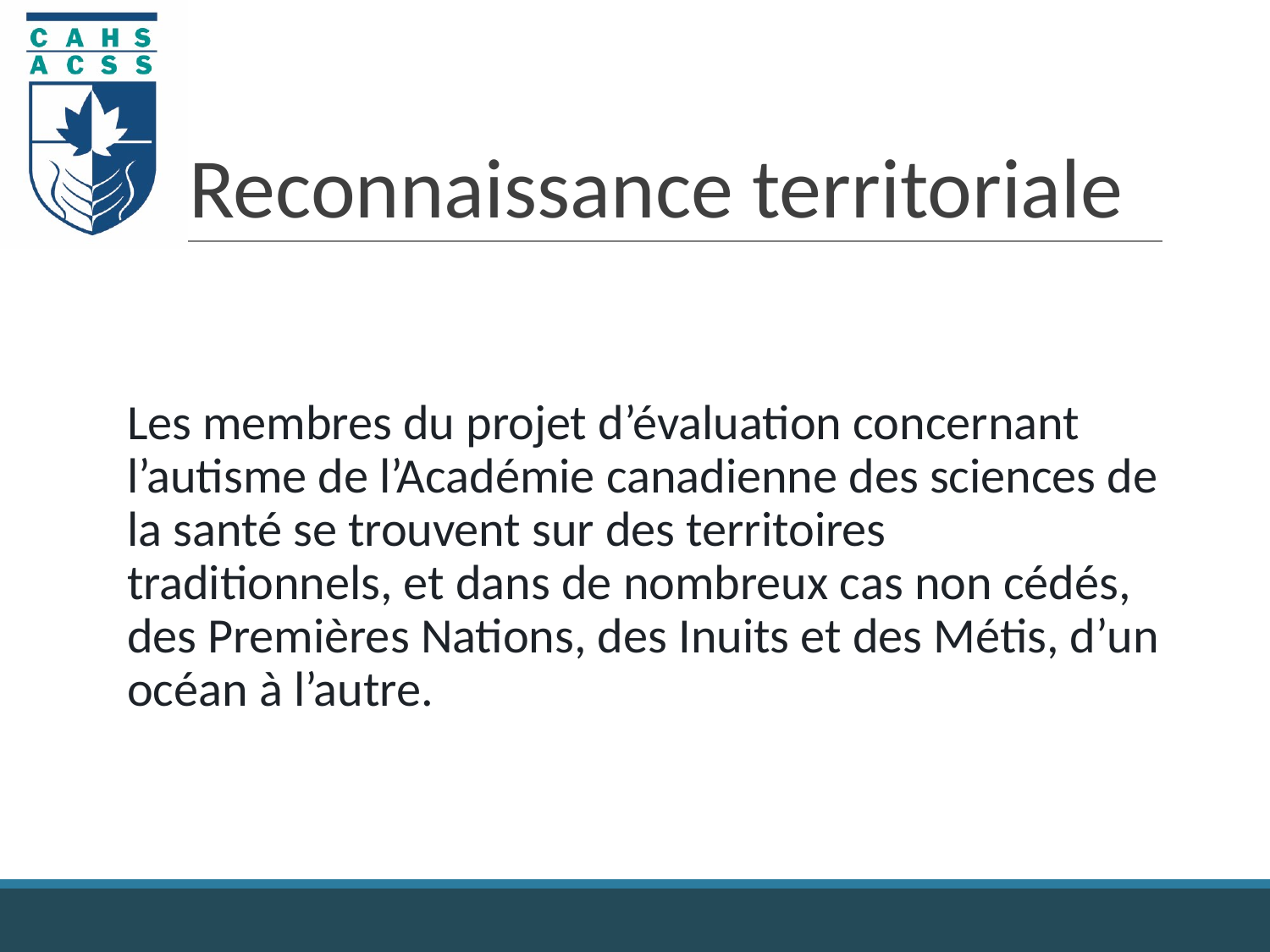

# Reconnaissance territoriale

Les membres du projet d’évaluation concernant l’autisme de l’Académie canadienne des sciences de la santé se trouvent sur des territoires traditionnels, et dans de nombreux cas non cédés, des Premières Nations, des Inuits et des Métis, d’un océan à l’autre.